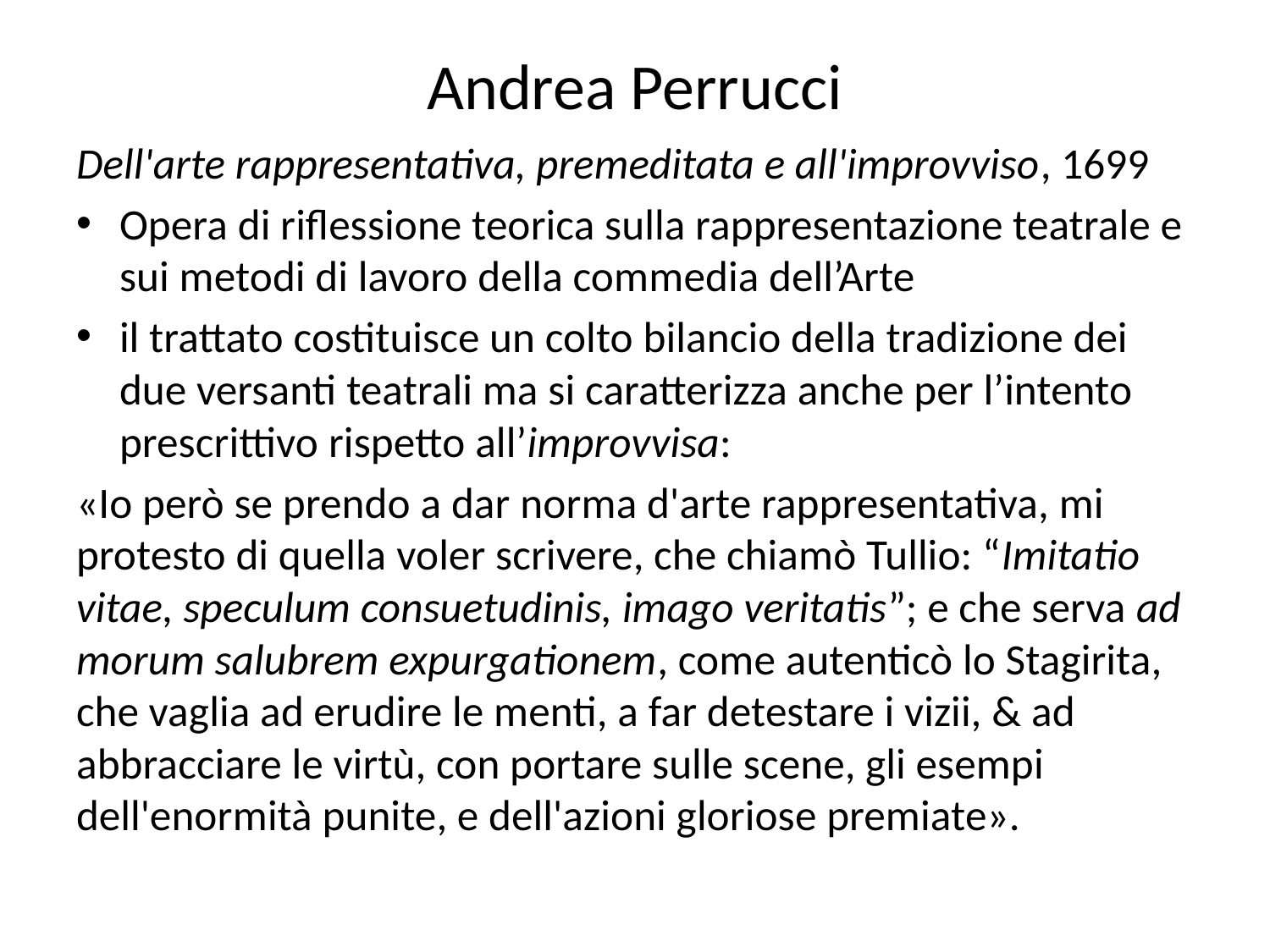

# Andrea Perrucci
Dell'arte rappresentativa, premeditata e all'improvviso, 1699
Opera di riflessione teorica sulla rappresentazione teatrale e sui metodi di lavoro della commedia dell’Arte
il trattato costituisce un colto bilancio della tradizione dei due versanti teatrali ma si caratterizza anche per l’intento prescrittivo rispetto all’improvvisa:
«Io però se prendo a dar norma d'arte rappresentativa, mi protesto di quella voler scrivere, che chiamò Tullio: “Imitatio vitae, speculum consuetudinis, imago veritatis”; e che serva ad morum salubrem expurgationem, come autenticò lo Stagirita, che vaglia ad erudire le menti, a far detestare i vizii, & ad abbracciare le virtù, con portare sulle scene, gli esempi dell'enormità punite, e dell'azioni gloriose premiate».